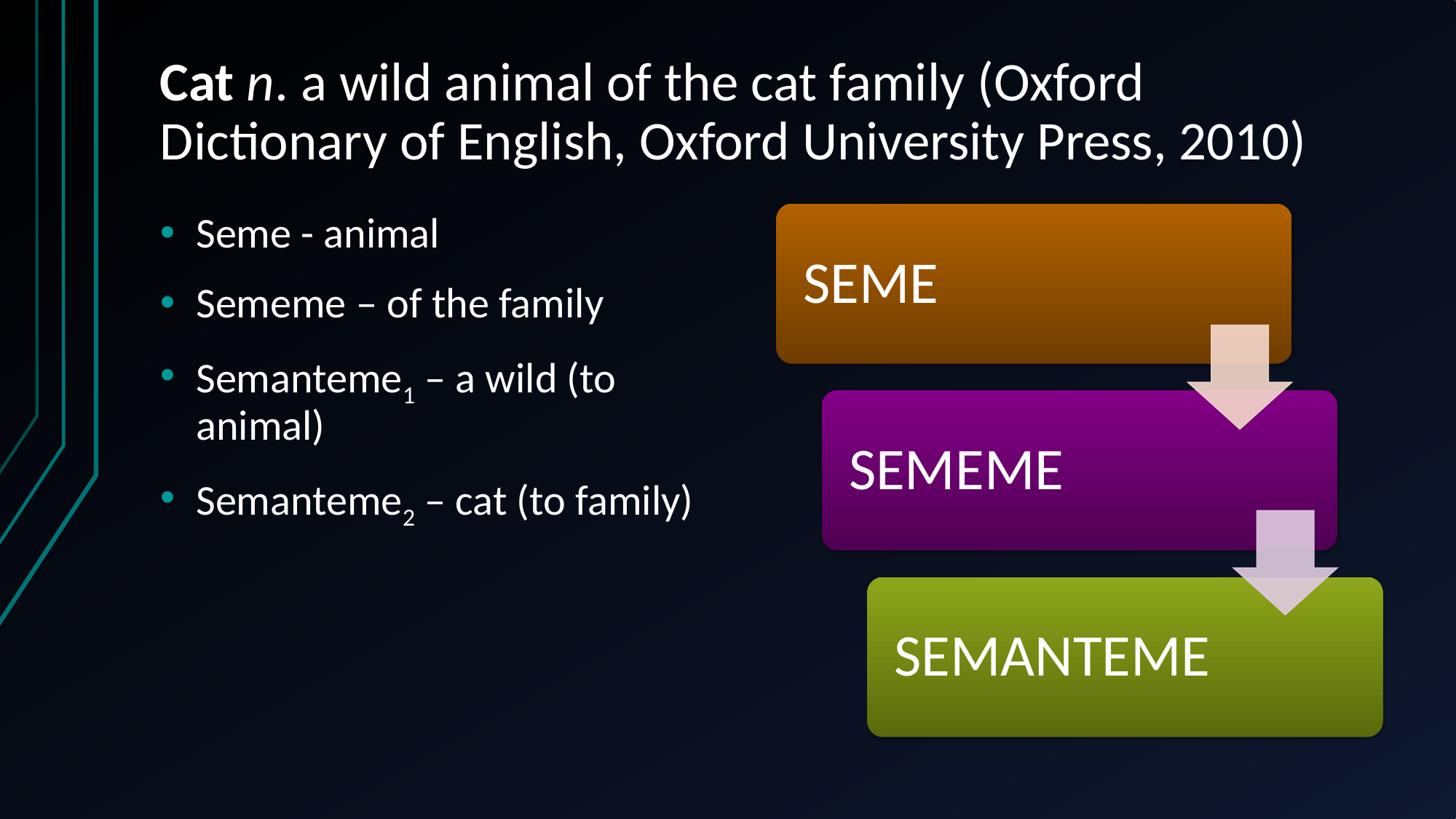

# Cat n. a wild animal of the cat family (Oxford Dictionary of English, Oxford University Press, 2010)
SEME
SEMEME
SEMANTEME

Seme - animal
Sememe – of the family
Semanteme1 – a wild (to animal)
Semanteme2 – cat (to family)